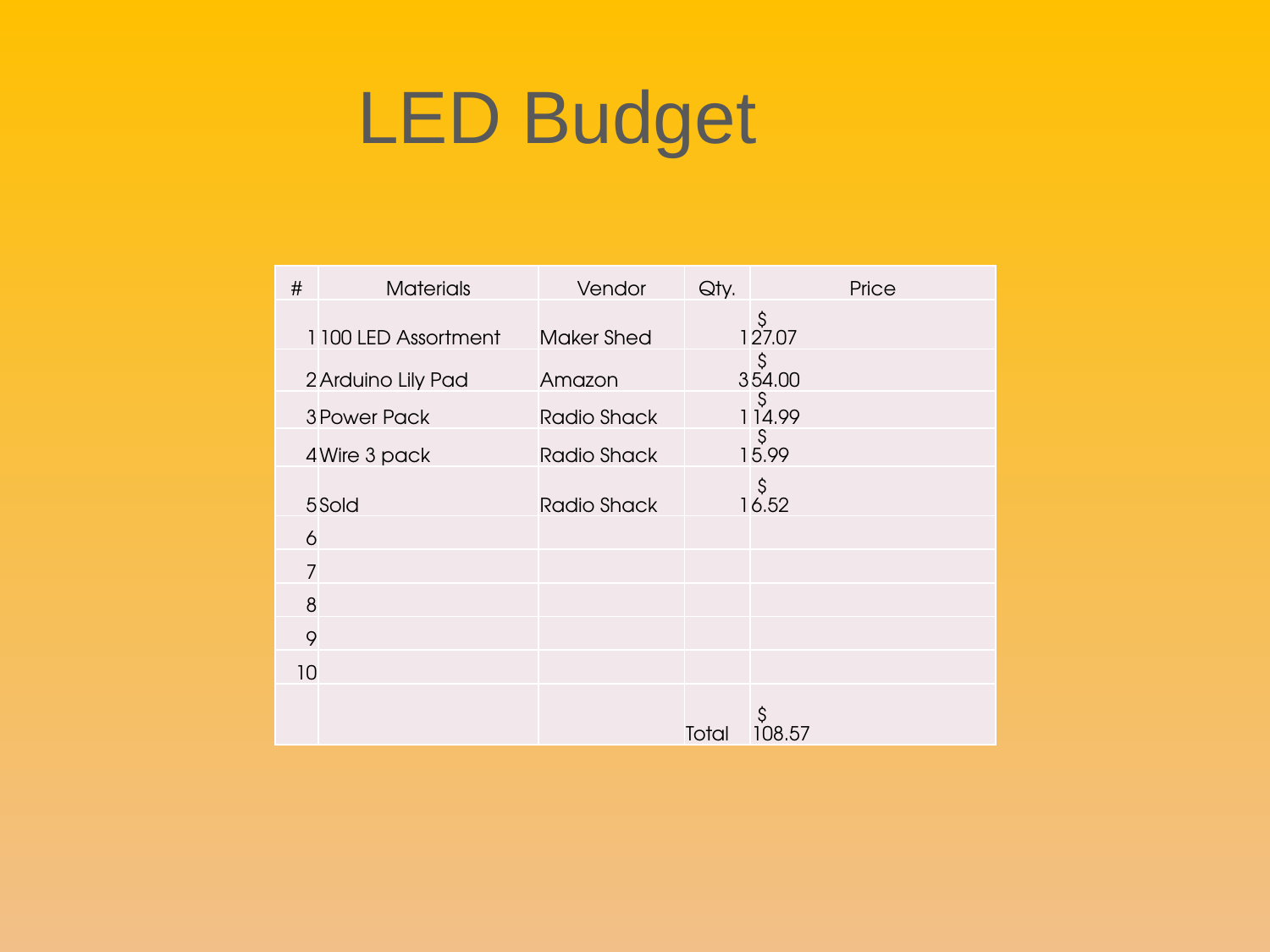

# LED Budget
| # | Materials | Vendor | Qty. | Price |
| --- | --- | --- | --- | --- |
| 1 | 100 LED Assortment | Maker Shed | 1 | $ 27.07 |
| 2 | Arduino Lily Pad | Amazon | 3 | $ 54.00 |
| 3 | Power Pack | Radio Shack | 1 | $ 14.99 |
| 4 | Wire 3 pack | Radio Shack | 1 | $ 5.99 |
| 5 | Sold | Radio Shack | 1 | $ 6.52 |
| 6 |  |  |  |  |
| 7 |  |  |  |  |
| 8 |  |  |  |  |
| 9 |  |  |  |  |
| 10 |  |  |  |  |
|  |  |  | Total | $ 108.57 |